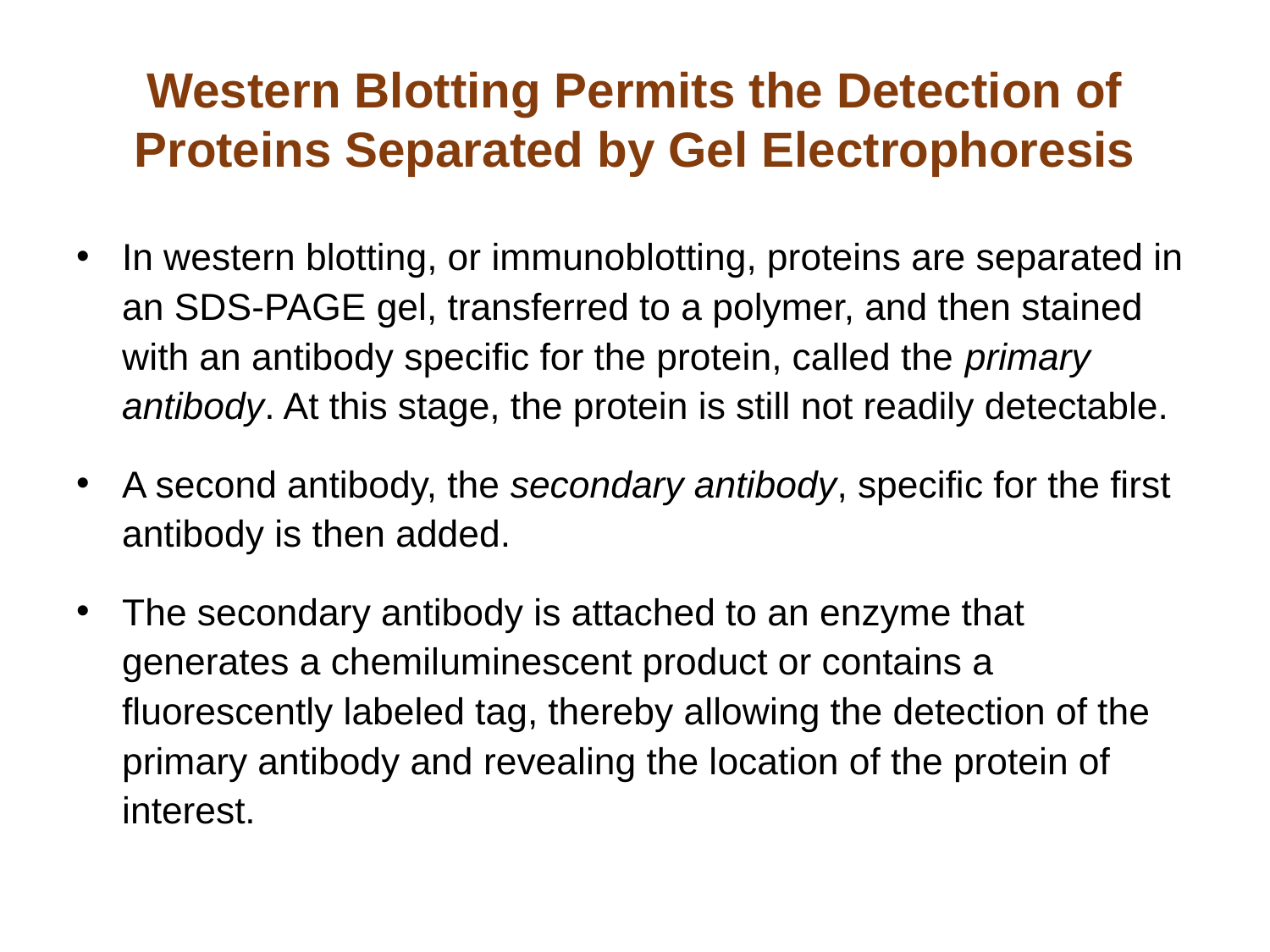

# Western Blotting Permits the Detection of Proteins Separated by Gel Electrophoresis
In western blotting, or immunoblotting, proteins are separated in an SDS-PAGE gel, transferred to a polymer, and then stained with an antibody specific for the protein, called the primary antibody. At this stage, the protein is still not readily detectable.
A second antibody, the secondary antibody, specific for the first antibody is then added.
The secondary antibody is attached to an enzyme that generates a chemiluminescent product or contains a fluorescently labeled tag, thereby allowing the detection of the primary antibody and revealing the location of the protein of interest.